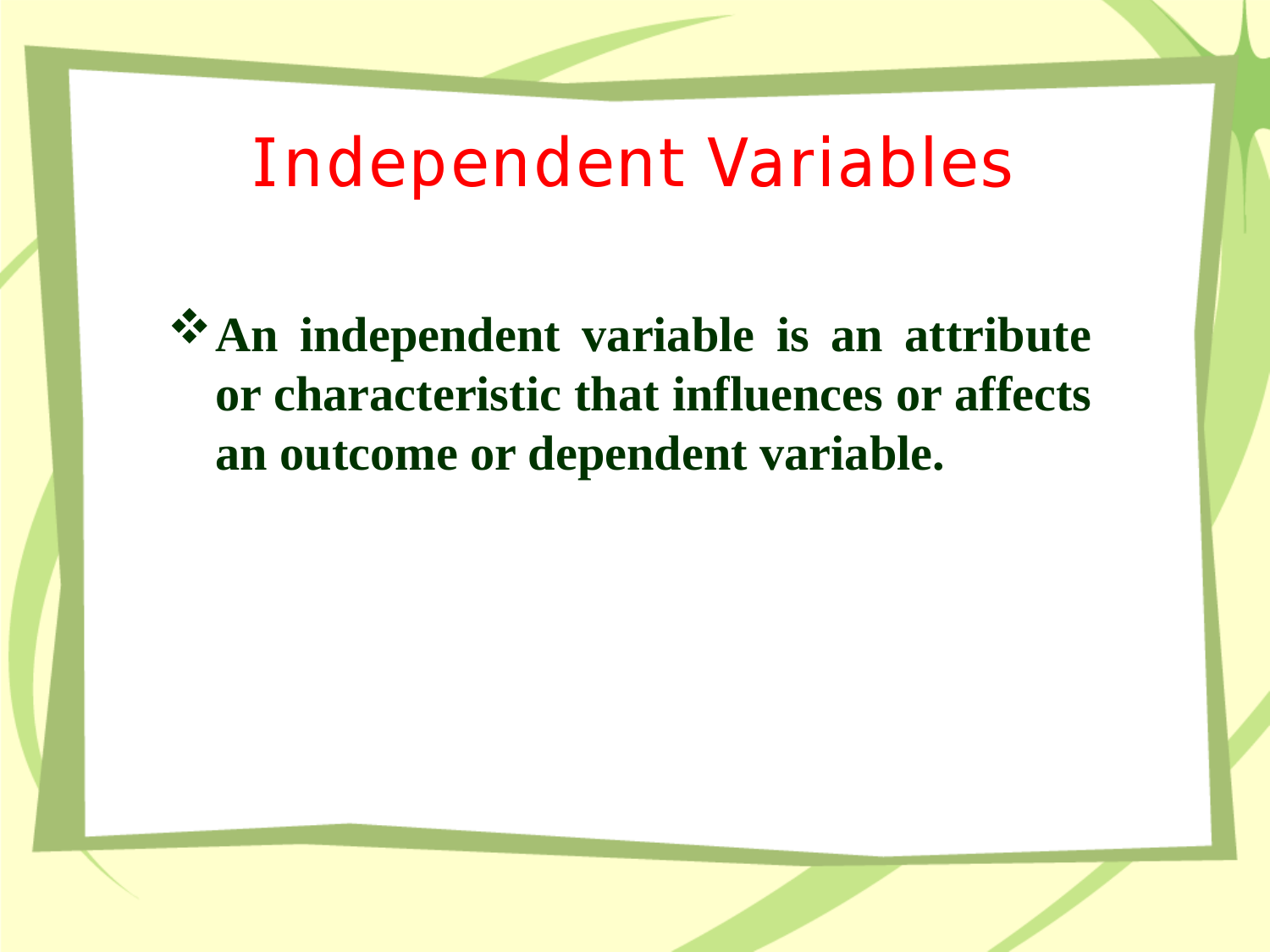

# Independent Variables
An independent variable is an attribute or characteristic that influences or affects an outcome or dependent variable.